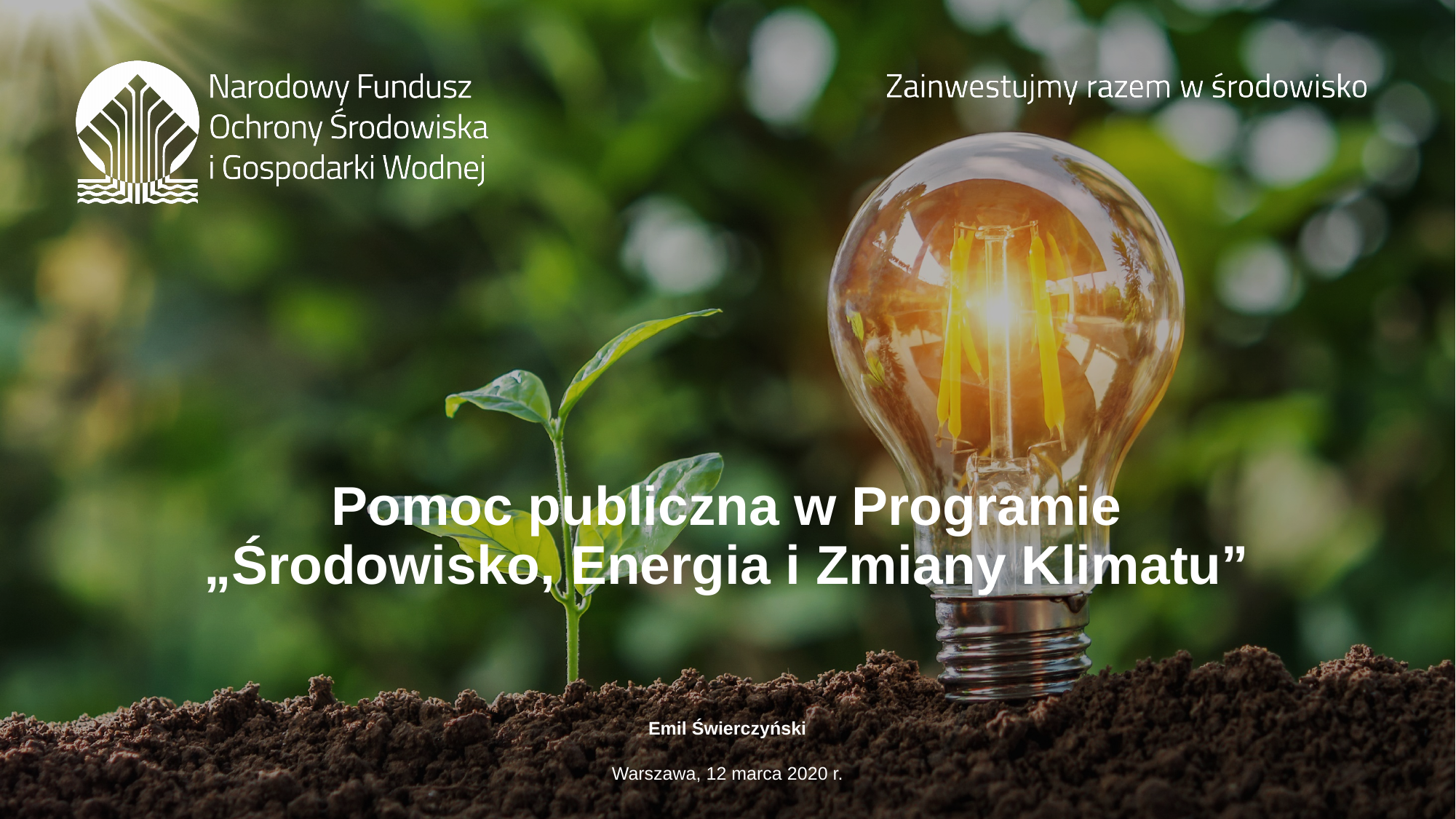

# Pomoc publiczna w Programie „Środowisko, Energia i Zmiany Klimatu”
Emil Świerczyński
Warszawa, 12 marca 2020 r.